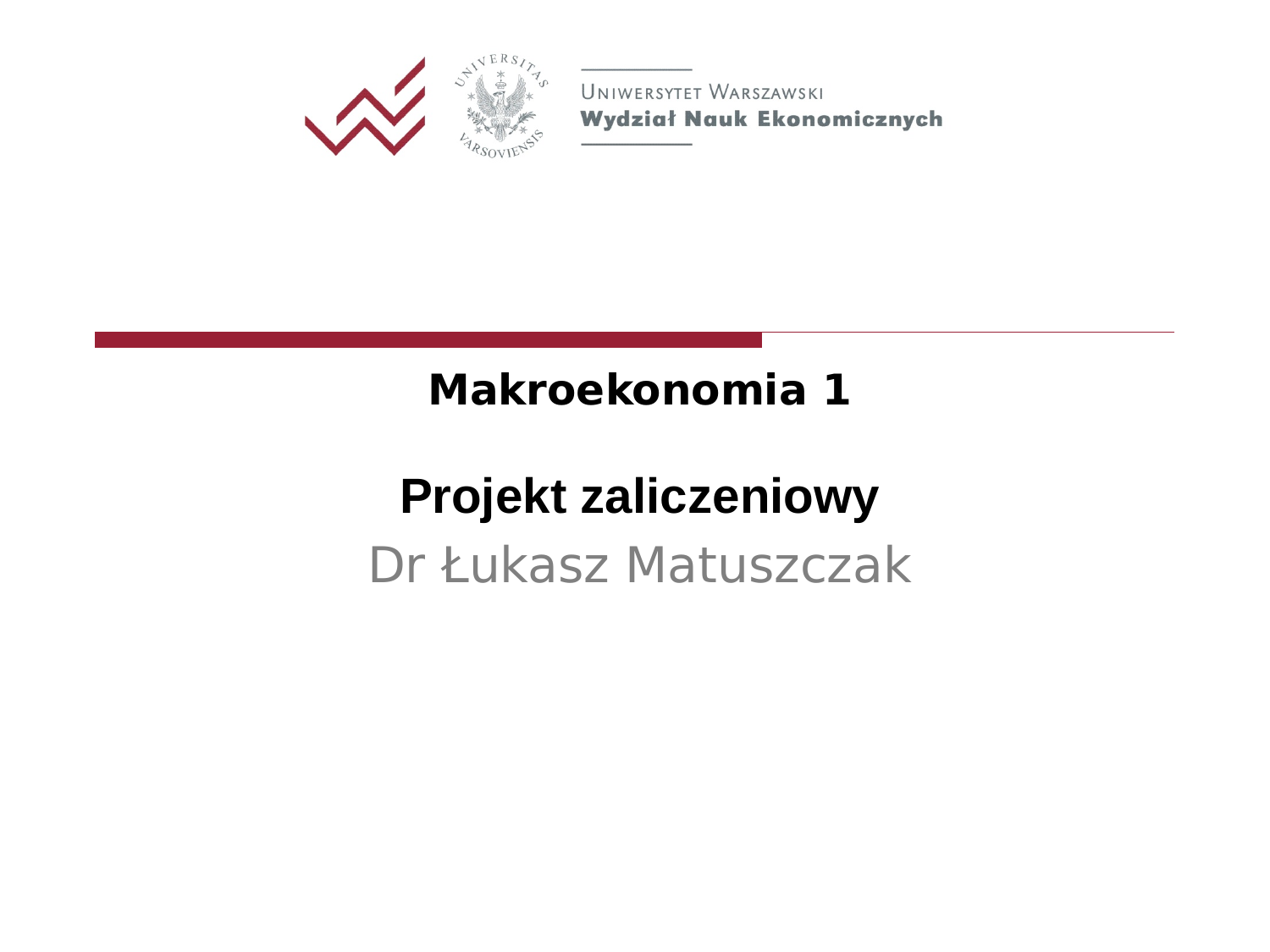

Makroekonomia 1

Projekt zaliczeniowy
Dr Łukasz Matuszczak